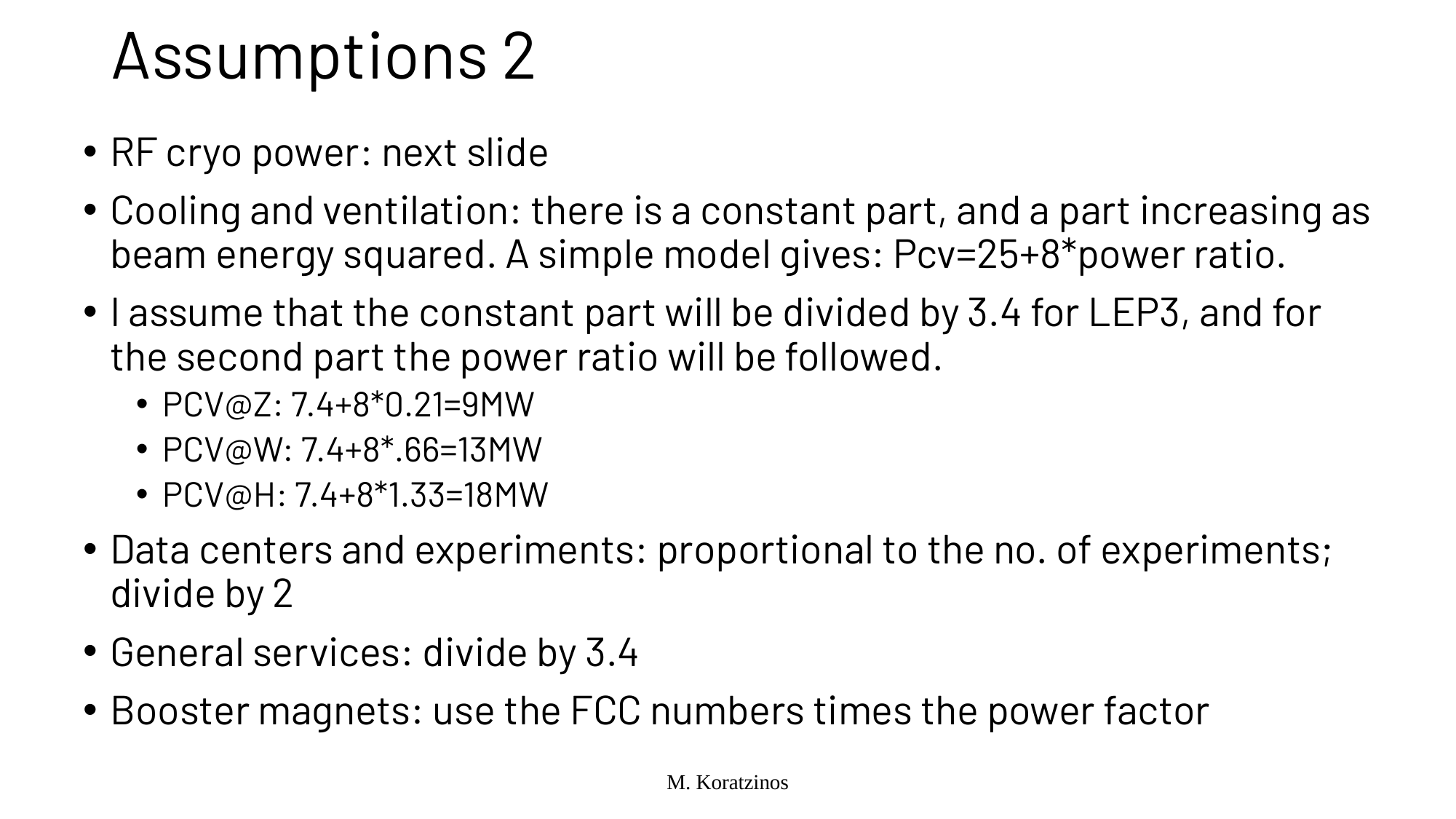

# Assumptions 2
RF cryo power: next slide
Cooling and ventilation: there is a constant part, and a part increasing as beam energy squared. A simple model gives: Pcv=25+8*power ratio.
I assume that the constant part will be divided by 3.4 for LEP3, and for the second part the power ratio will be followed.
PCV@Z: 7.4+8*0.21=9MW
PCV@W: 7.4+8*.66=13MW
PCV@H: 7.4+8*1.33=18MW
Data centers and experiments: proportional to the no. of experiments; divide by 2
General services: divide by 3.4
Booster magnets: use the FCC numbers times the power factor

M. Koratzinos